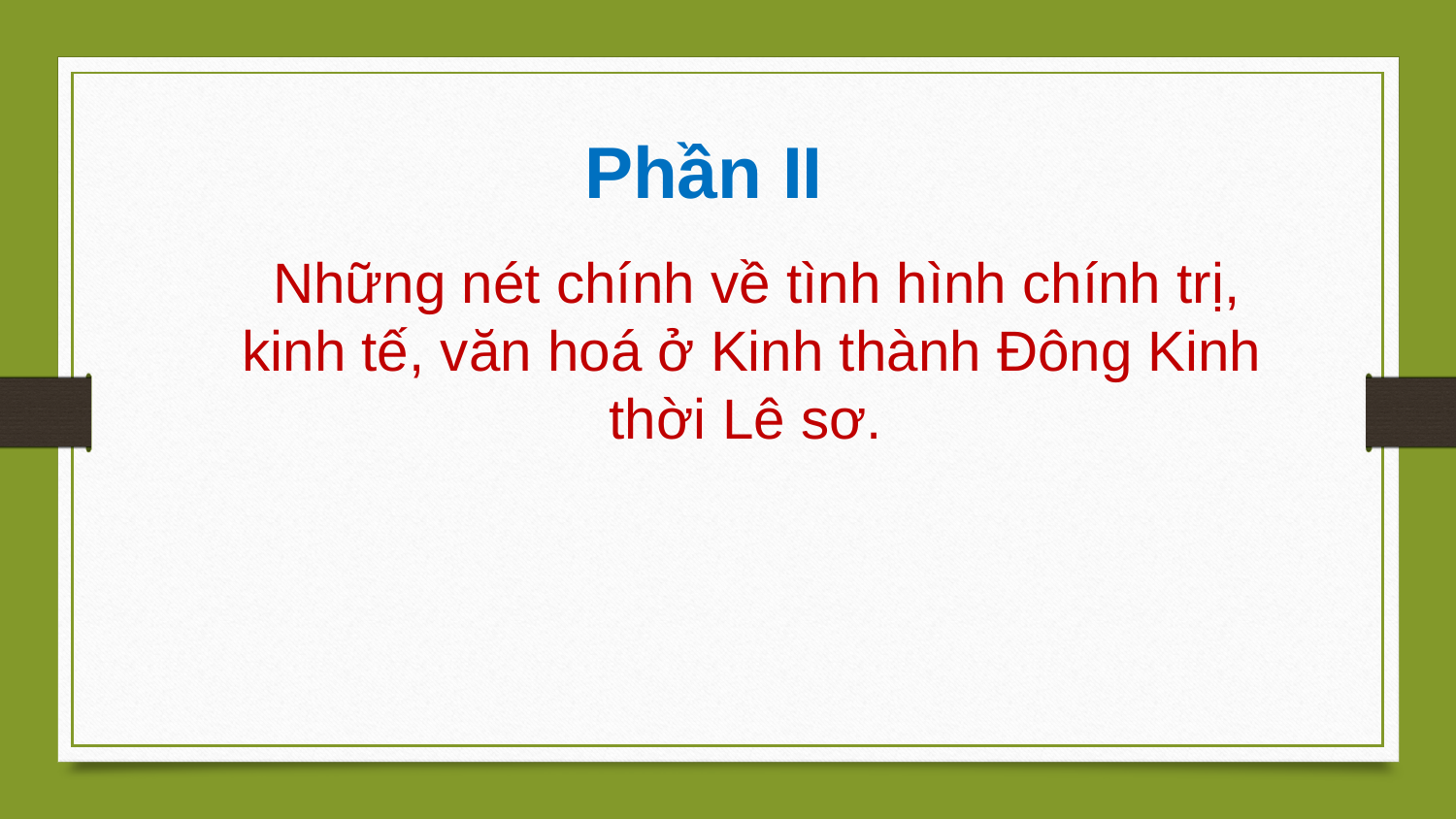

Phần II
 Những nét chính về tình hình chính trị, kinh tế, văn hoá ở Kinh thành Đông Kinh thời Lê sơ.